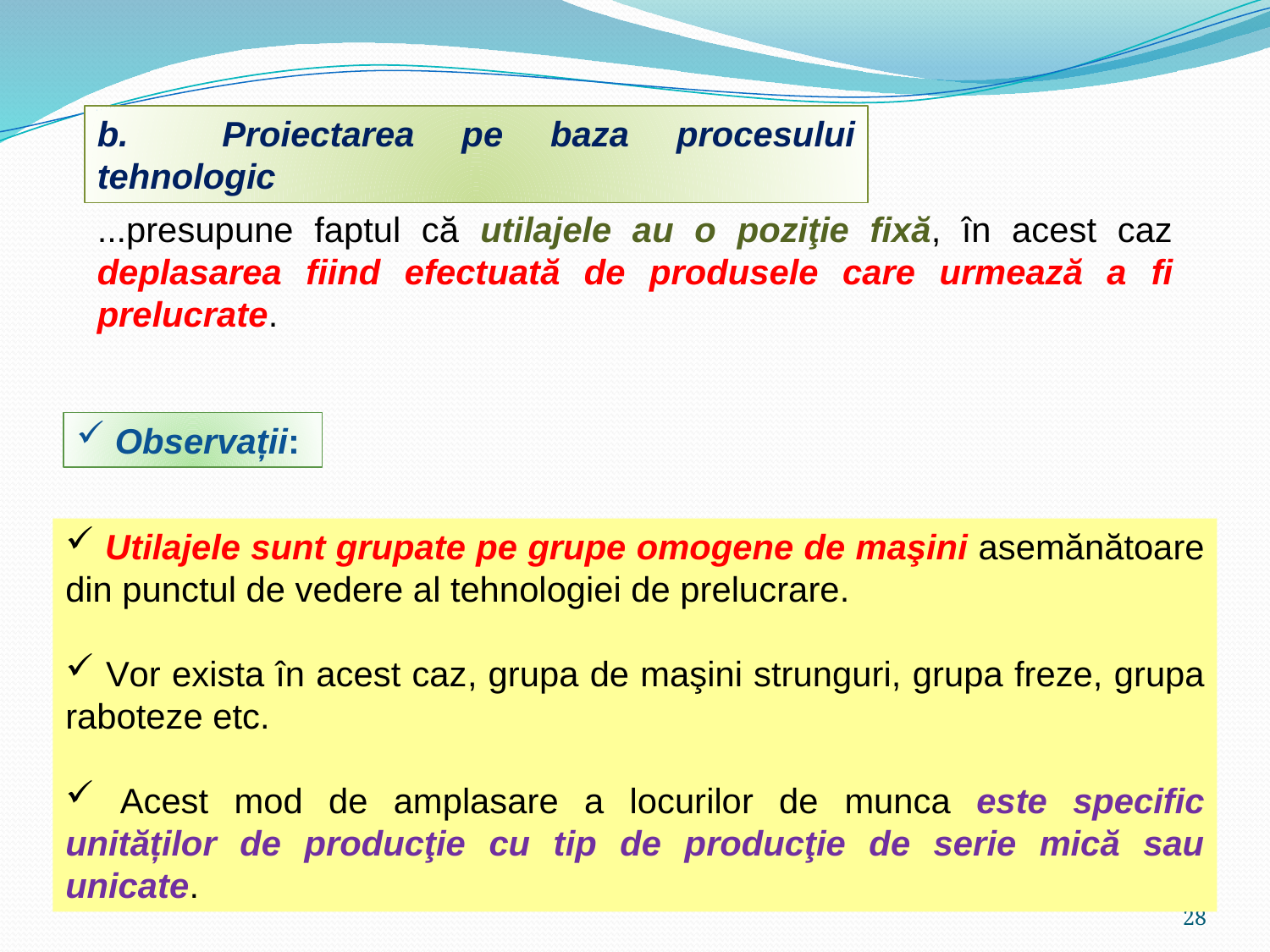

b.  Proiectarea pe baza procesului tehnologic
...presupune faptul că utilajele au o poziţie fixă, în acest caz deplasarea fiind efectuată de produsele care urmează a fi prelucrate.
 Observații:
 Utilajele sunt grupate pe grupe omogene de maşini asemănătoare din punctul de vedere al tehnologiei de prelucrare.

 Vor exista în acest caz, grupa de maşini strunguri, grupa freze, grupa raboteze etc.

 Acest mod de amplasare a locurilor de munca este specific unităților de producţie cu tip de producţie de serie mică sau unicate.
28